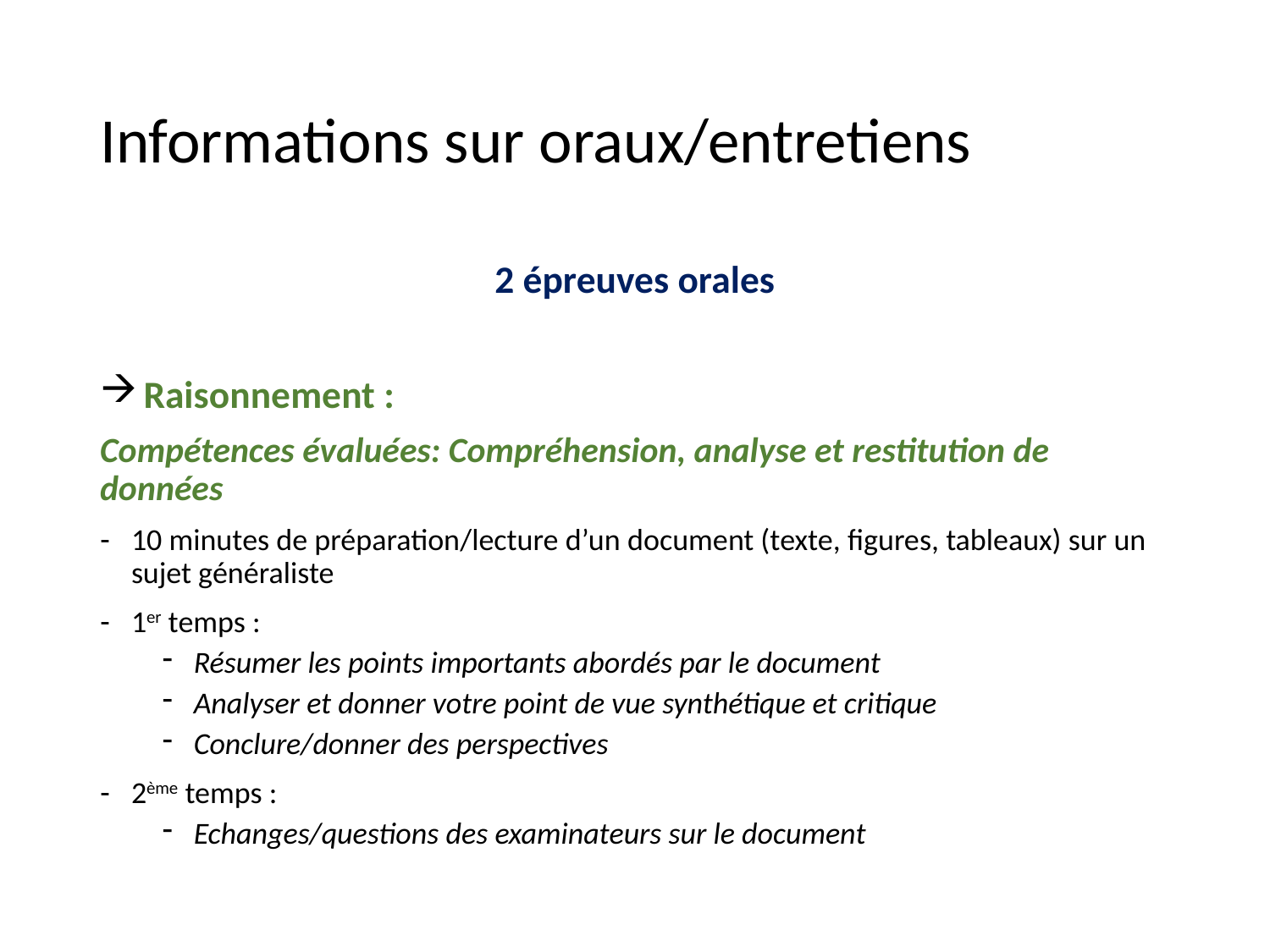

# Informations sur oraux/entretiens
2 épreuves orales

 Raisonnement :
Compétences évaluées: Compréhension, analyse et restitution de données
10 minutes de préparation/lecture d’un document (texte, figures, tableaux) sur un sujet généraliste
1er temps :
Résumer les points importants abordés par le document
Analyser et donner votre point de vue synthétique et critique
Conclure/donner des perspectives
2ème temps :
Echanges/questions des examinateurs sur le document